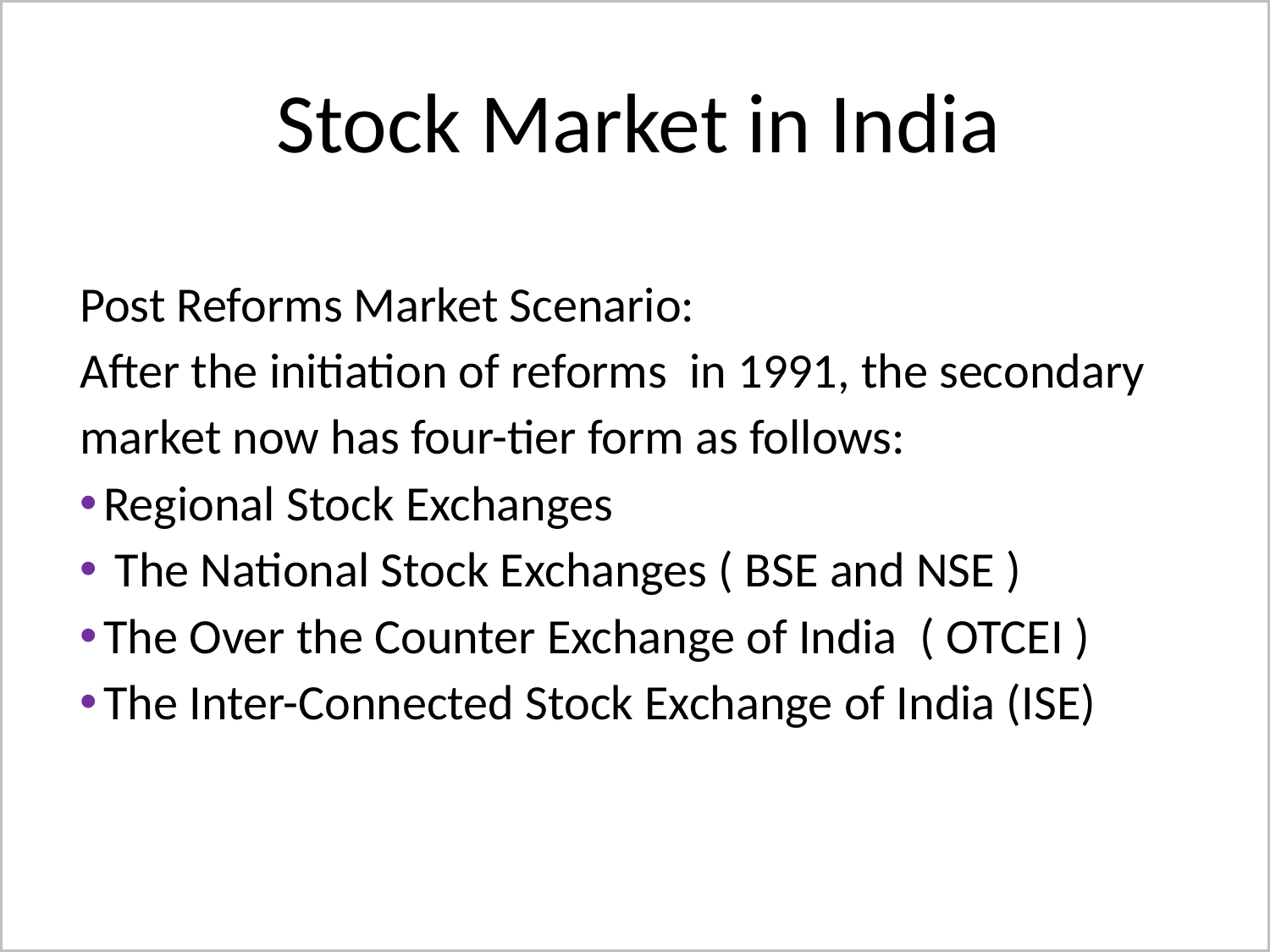

|  |
| --- |
# Stock Market in India
Post Reforms Market Scenario:
After the initiation of reforms  in 1991, the secondary
market now has four-tier form as follows:
Regional Stock Exchanges
 The National Stock Exchanges ( BSE and NSE )
The Over the Counter Exchange of India  ( OTCEI )
The Inter-Connected Stock Exchange of India (ISE)